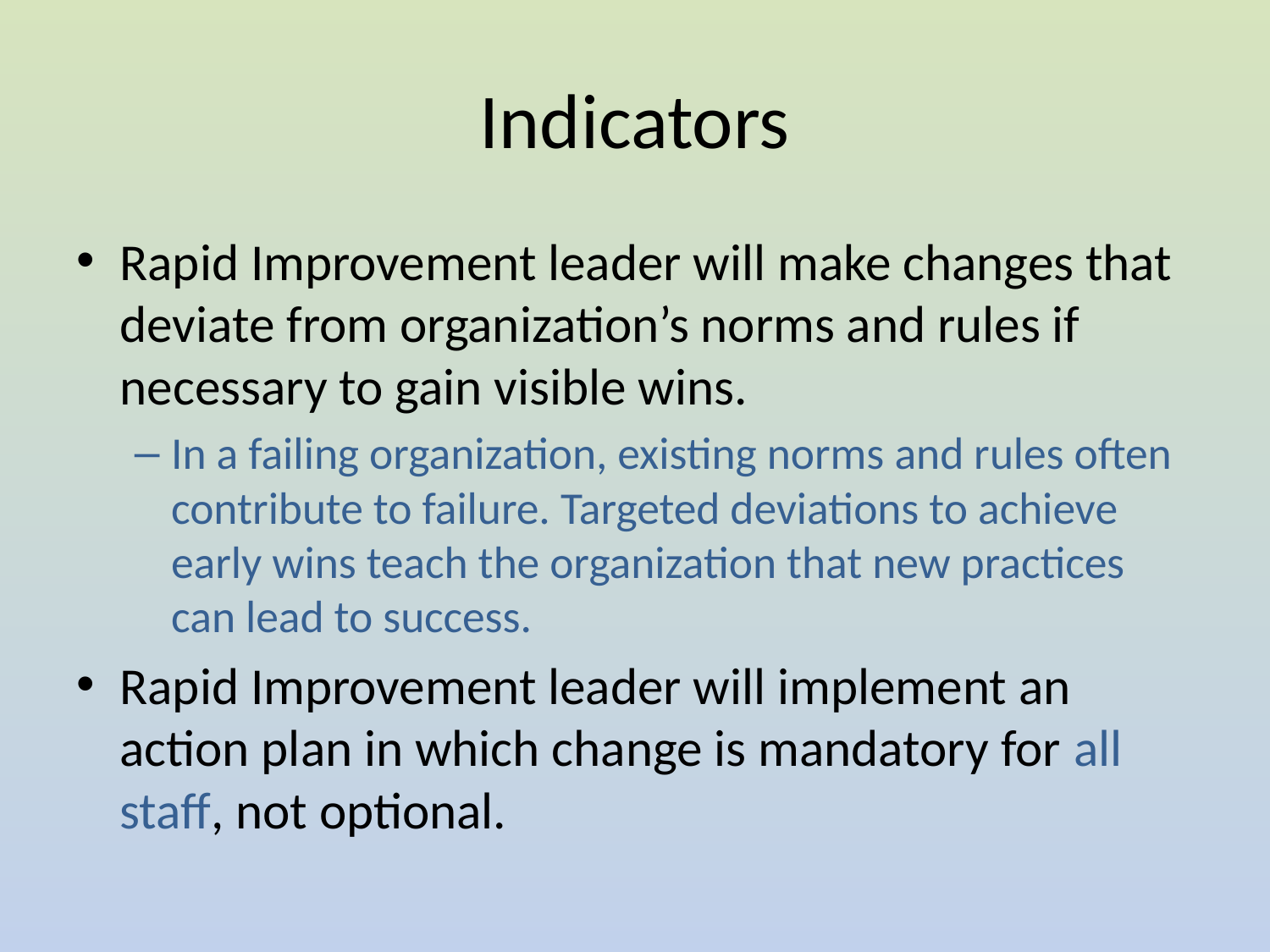

# Indicators
Rapid Improvement leader will make changes that deviate from organization’s norms and rules if necessary to gain visible wins.
In a failing organization, existing norms and rules often contribute to failure. Targeted deviations to achieve early wins teach the organization that new practices can lead to success.
Rapid Improvement leader will implement an action plan in which change is mandatory for all staff, not optional.